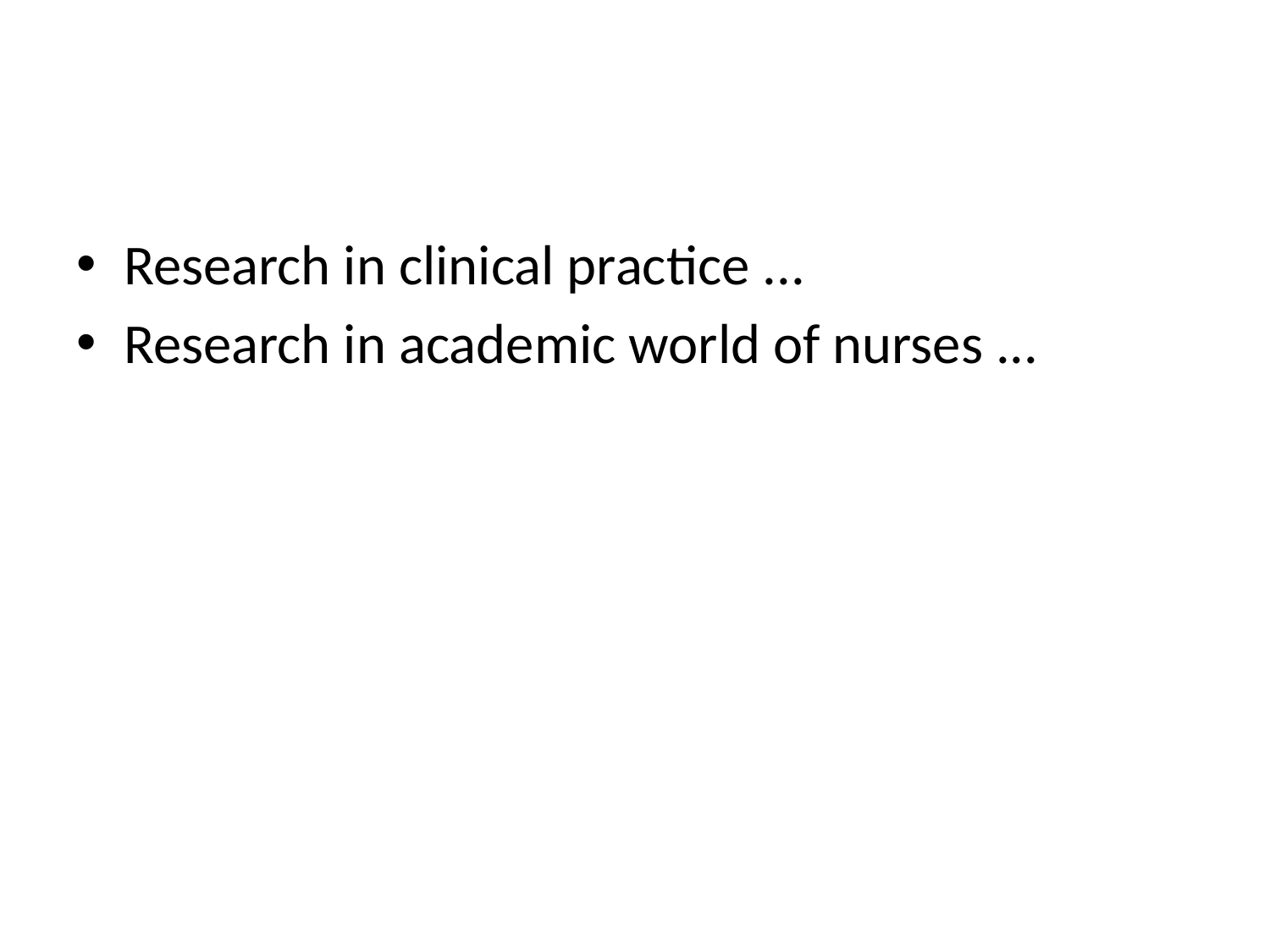

Research in clinical practice ...
Research in academic world of nurses ...